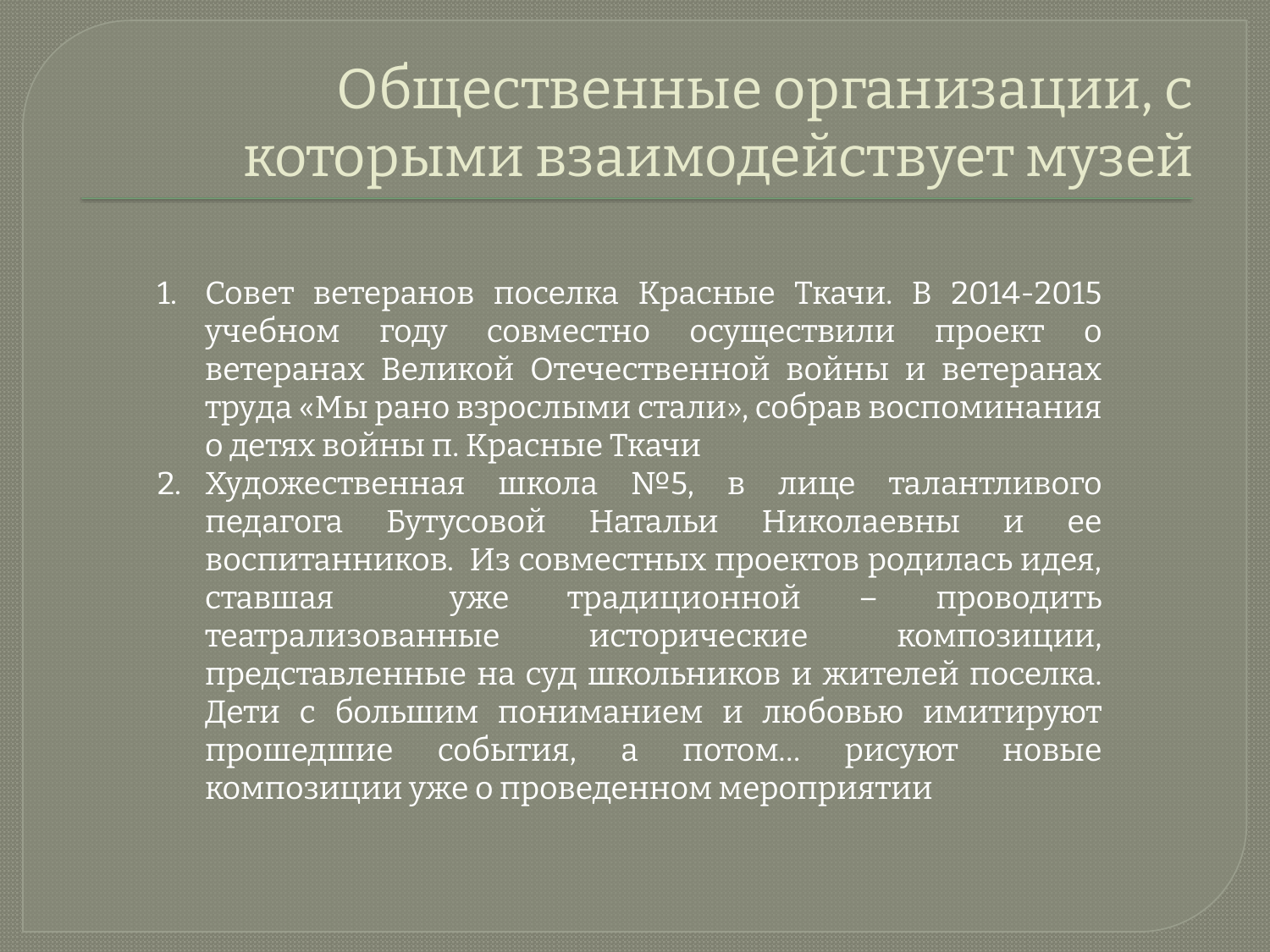

# Общественные организации, с которыми взаимодействует музей
Совет ветеранов поселка Красные Ткачи. В 2014-2015 учебном году совместно осуществили проект о ветеранах Великой Отечественной войны и ветеранах труда «Мы рано взрослыми стали», собрав воспоминания о детях войны п. Красные Ткачи
Художественная школа №5, в лице талантливого педагога Бутусовой Натальи Николаевны и ее воспитанников.  Из совместных проектов родилась идея, ставшая  уже традиционной – проводить театрализованные исторические композиции, представленные на суд школьников и жителей поселка. Дети с большим пониманием и любовью имитируют прошедшие события, а потом… рисуют новые композиции уже о проведенном мероприятии